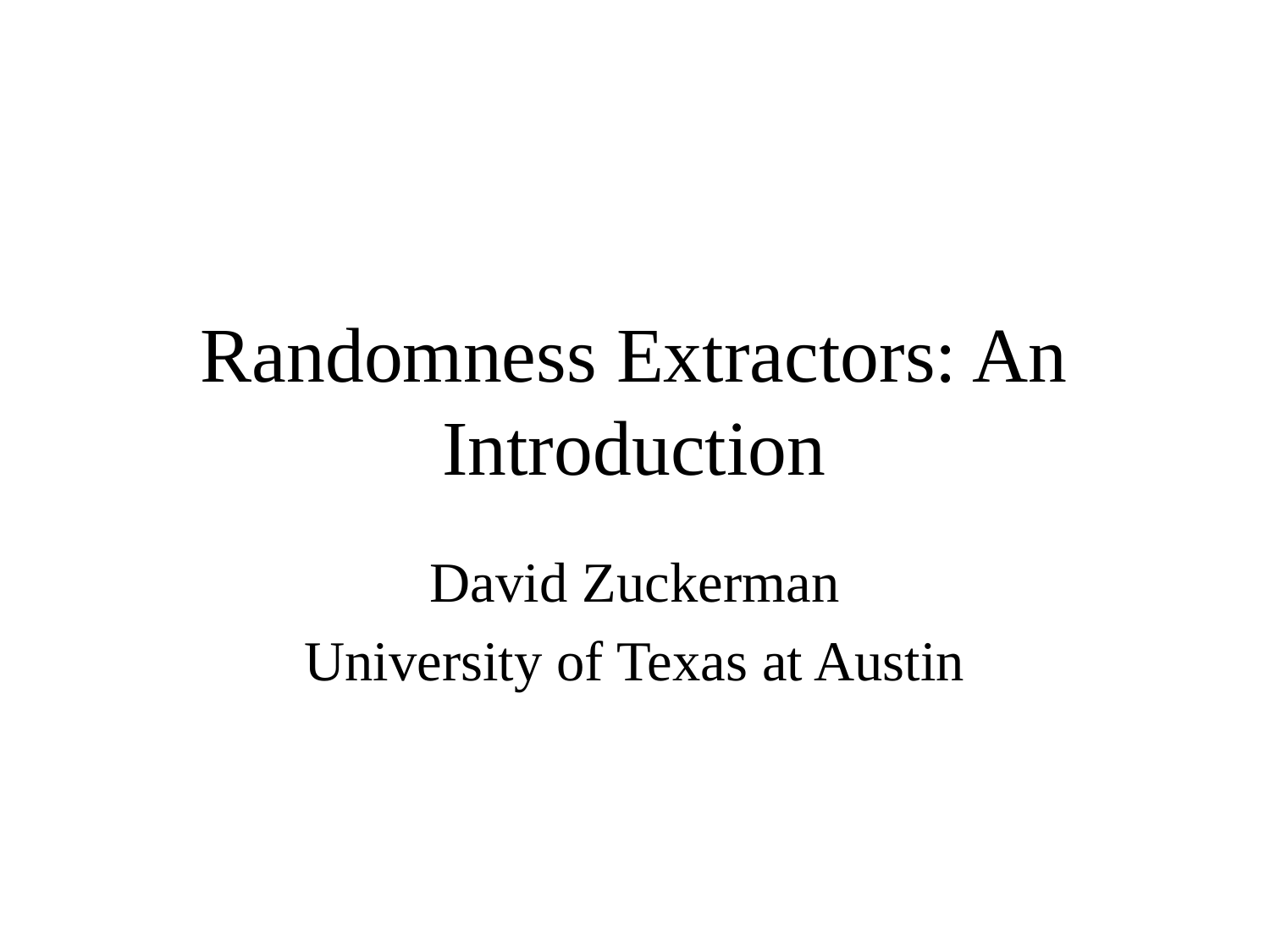

# Randomness Extractors: An Introduction
David Zuckerman
University of Texas at Austin